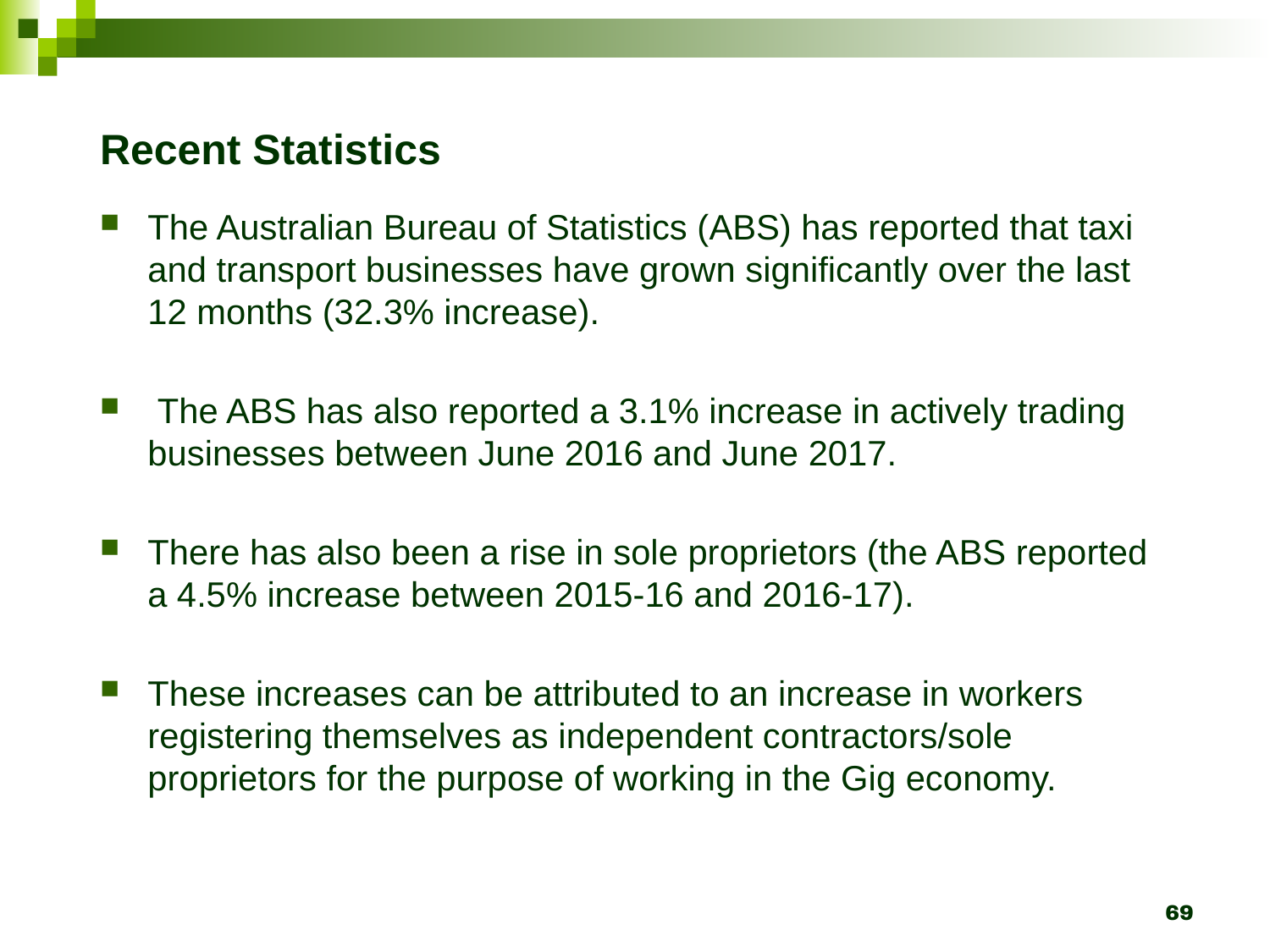

Recent Statistics

The Australian Bureau of Statistics (ABS) has reported that taxi and transport businesses have grown significantly over the last 12 months (32.3% increase).

 The ABS has also reported a 3.1% increase in actively trading businesses between June 2016 and June 2017.

There has also been a rise in sole proprietors (the ABS reported a 4.5% increase between 2015-16 and 2016-17).

These increases can be attributed to an increase in workers registering themselves as independent contractors/sole proprietors for the purpose of working in the Gig economy.
69